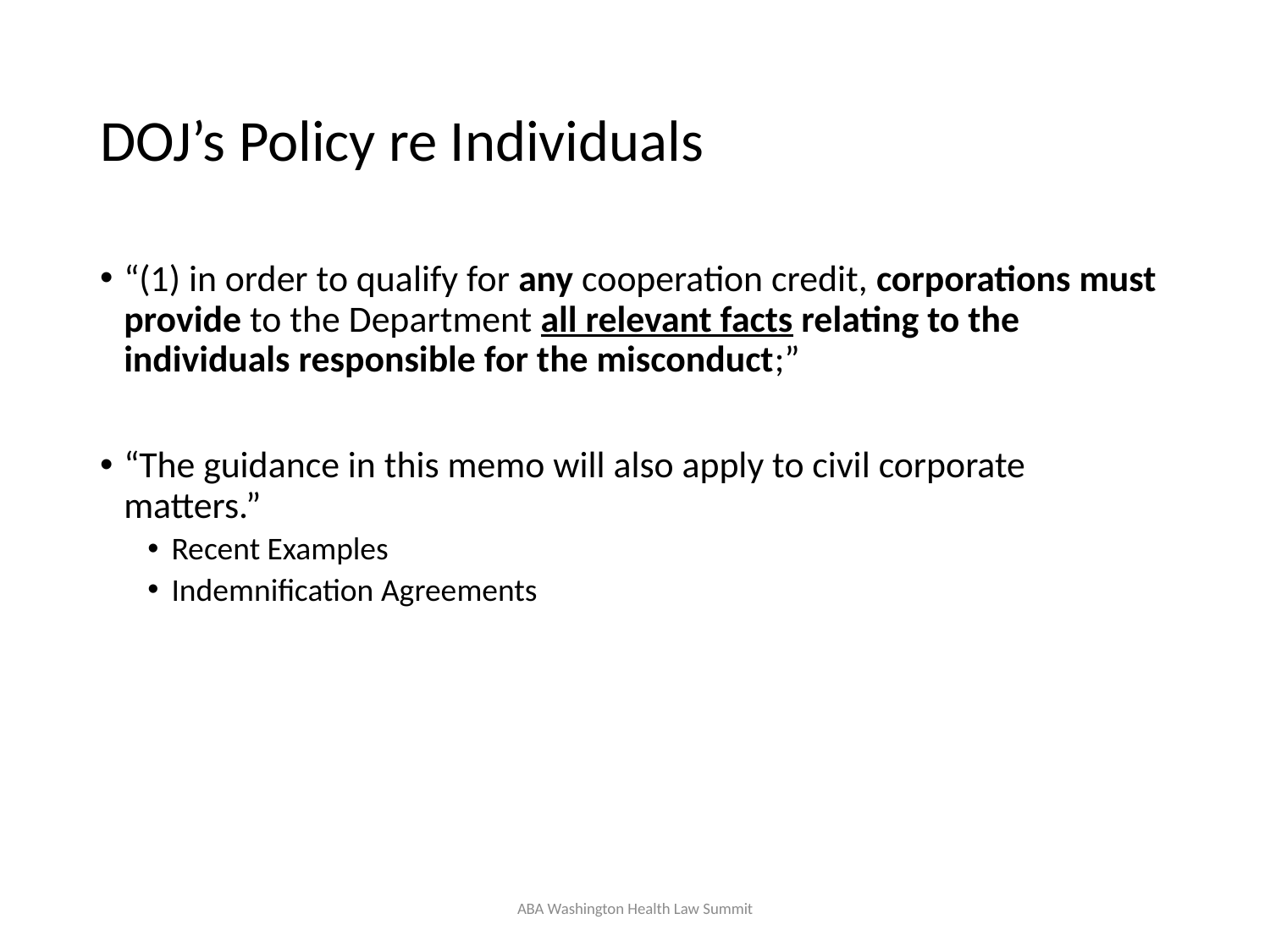

# DOJ’s Policy re Individuals
“(1) in order to qualify for any cooperation credit, corporations must provide to the Department all relevant facts relating to the individuals responsible for the misconduct;”

“The guidance in this memo will also apply to civil corporate matters.”
Recent Examples
Indemnification Agreements
ABA Washington Health Law Summit